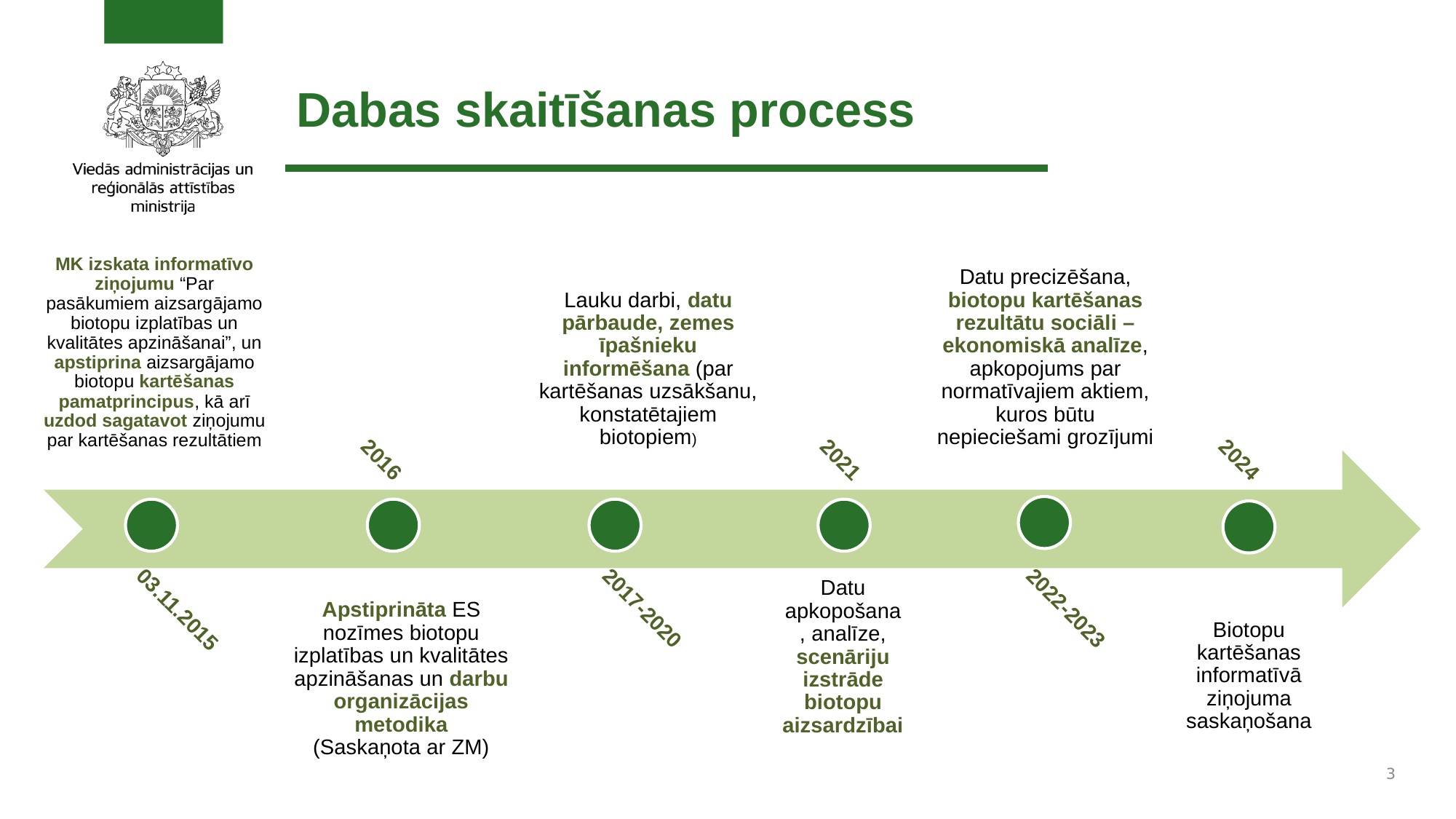

# Dabas skaitīšanas process
MK izskata informatīvo ziņojumu “Par pasākumiem aizsargājamo biotopu izplatības un kvalitātes apzināšanai”, un apstiprina aizsargājamo biotopu kartēšanas pamatprincipus, kā arī uzdod sagatavot ziņojumu par kartēšanas rezultātiem
Apstiprināta ES nozīmes biotopu izplatības un kvalitātes apzināšanas un darbu organizācijas metodika
(Saskaņota ar ZM)
Lauku darbi, datu pārbaude, zemes īpašnieku informēšana (par kartēšanas uzsākšanu, konstatētajiem biotopiem)
Datu apkopošana, analīze, scenāriju izstrāde biotopu aizsardzībai
Datu precizēšana, biotopu kartēšanas rezultātu sociāli – ekonomiskā analīze, apkopojums par normatīvajiem aktiem, kuros būtu nepieciešami grozījumi
Biotopu kartēšanas informatīvā ziņojuma saskaņošana
2021
2016
2024
03.11.2015
2017-2020
2022-2023
3